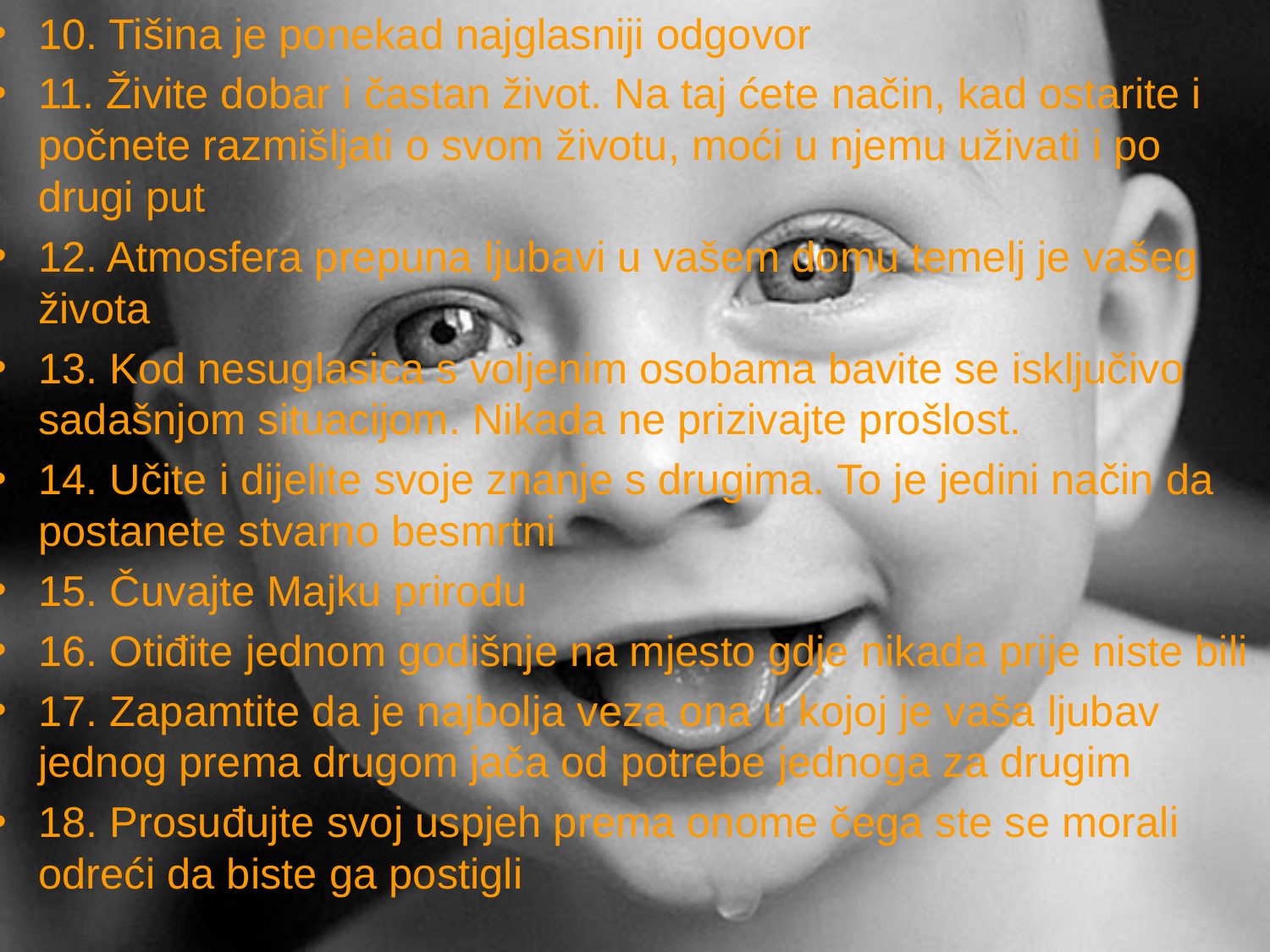

10. Tišina je ponekad najglasniji odgovor
11. Živite dobar i častan život. Na taj ćete način, kad ostarite i počnete razmišljati o svom životu, moći u njemu uživati i po drugi put
12. Atmosfera prepuna ljubavi u vašem domu temelj je vašeg života
13. Kod nesuglasica s voljenim osobama bavite se isključivo sadašnjom situacijom. Nikada ne prizivajte prošlost.
14. Učite i dijelite svoje znanje s drugima. To je jedini način da postanete stvarno besmrtni
15. Čuvajte Majku prirodu
16. Otiđite jednom godišnje na mjesto gdje nikada prije niste bili
17. Zapamtite da je najbolja veza ona u kojoj je vaša ljubav jednog prema drugom jača od potrebe jednoga za drugim
18. Prosuđujte svoj uspjeh prema onome čega ste se morali odreći da biste ga postigli